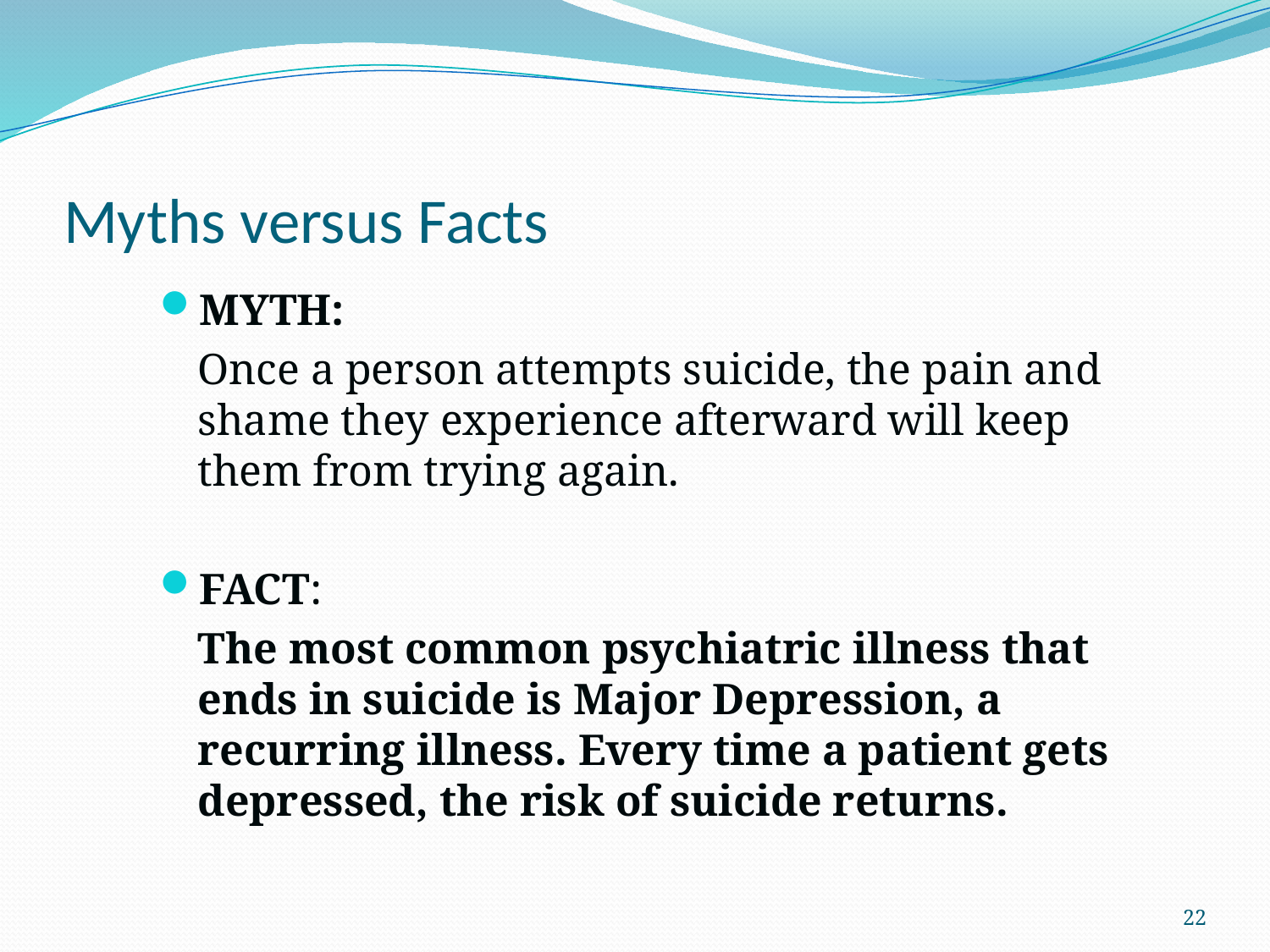

# Myths versus Facts
MYTH:
	Once a person attempts suicide, the pain and shame they experience afterward will keep them from trying again.

FACT:
	The most common psychiatric illness that ends in suicide is Major Depression, a recurring illness. Every time a patient gets depressed, the risk of suicide returns.
22